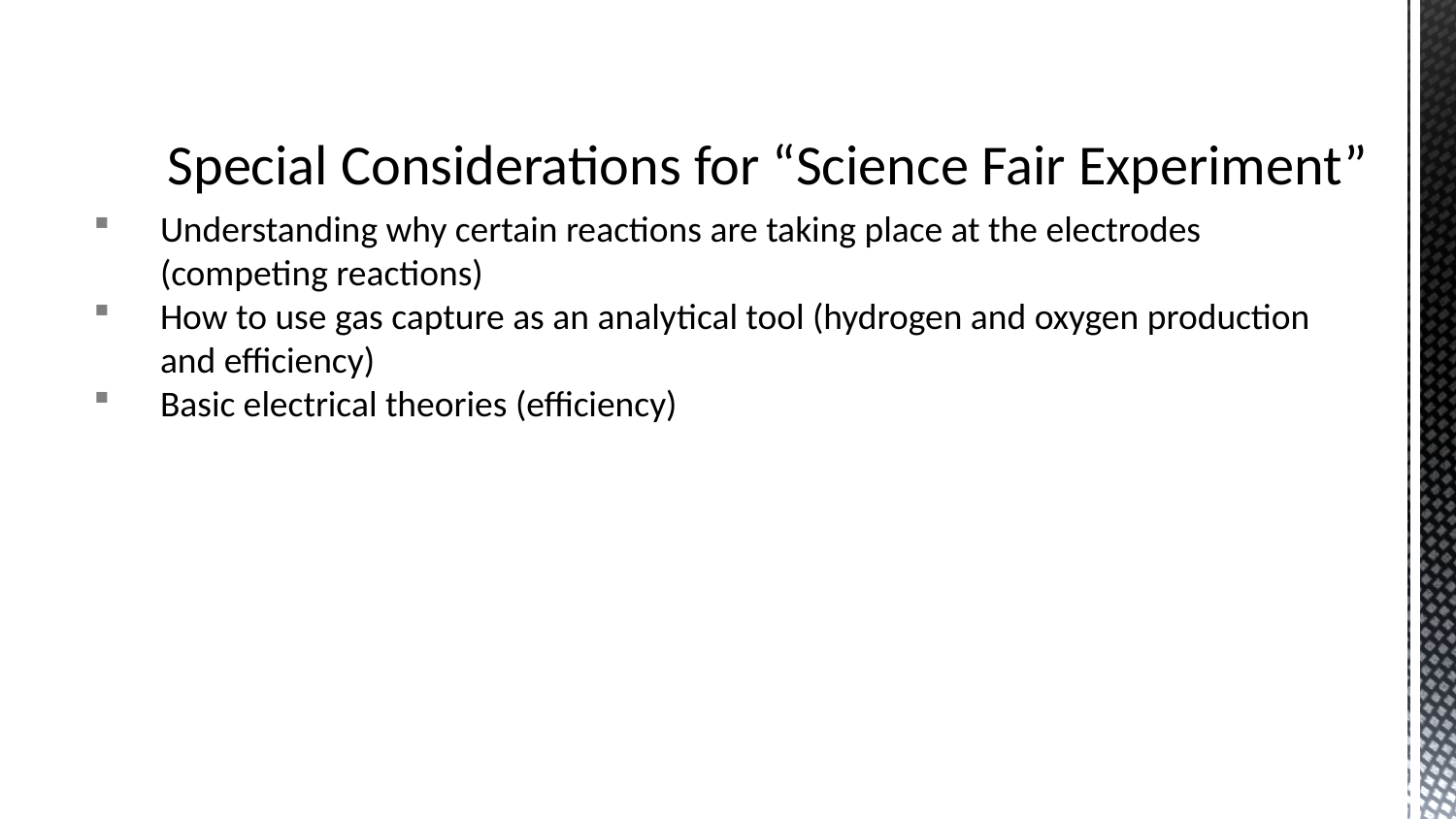

# Special Considerations for “Science Fair Experiment”
Understanding why certain reactions are taking place at the electrodes (competing reactions)
How to use gas capture as an analytical tool (hydrogen and oxygen production and efficiency)
Basic electrical theories (efficiency)